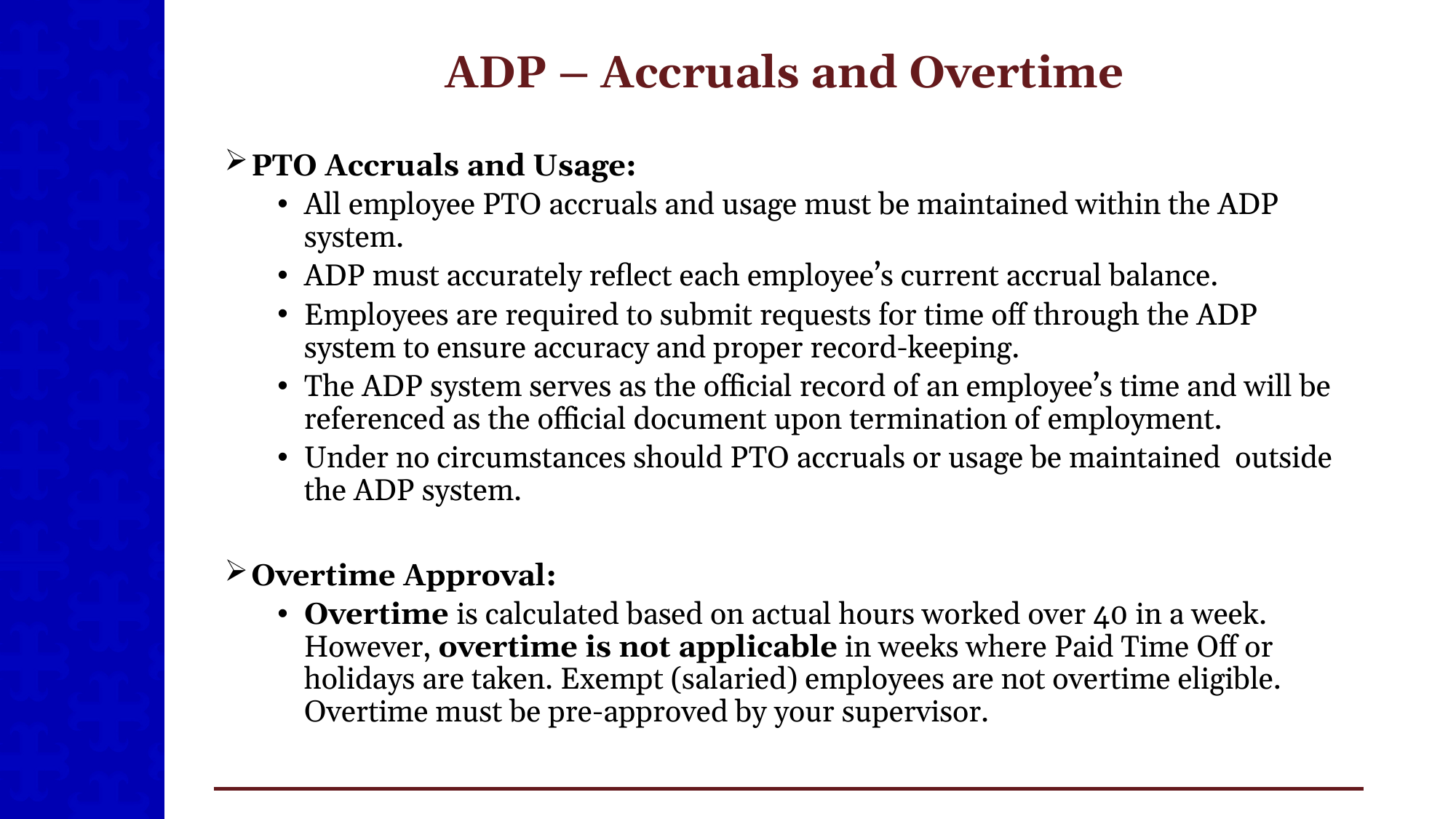

# ADP – Accruals and Overtime
PTO Accruals and Usage:
All employee PTO accruals and usage must be maintained within the ADP system.
ADP must accurately reflect each employee’s current accrual balance.
Employees are required to submit requests for time off through the ADP system to ensure accuracy and proper record-keeping.
The ADP system serves as the official record of an employee’s time and will be referenced as the official document upon termination of employment.
Under no circumstances should PTO accruals or usage be maintained  outside the ADP system.

Overtime Approval:
Overtime is calculated based on actual hours worked over 40 in a week. However, overtime is not applicable in weeks where Paid Time Off or holidays are taken. Exempt (salaried) employees are not overtime eligible. Overtime must be pre-approved by your supervisor.